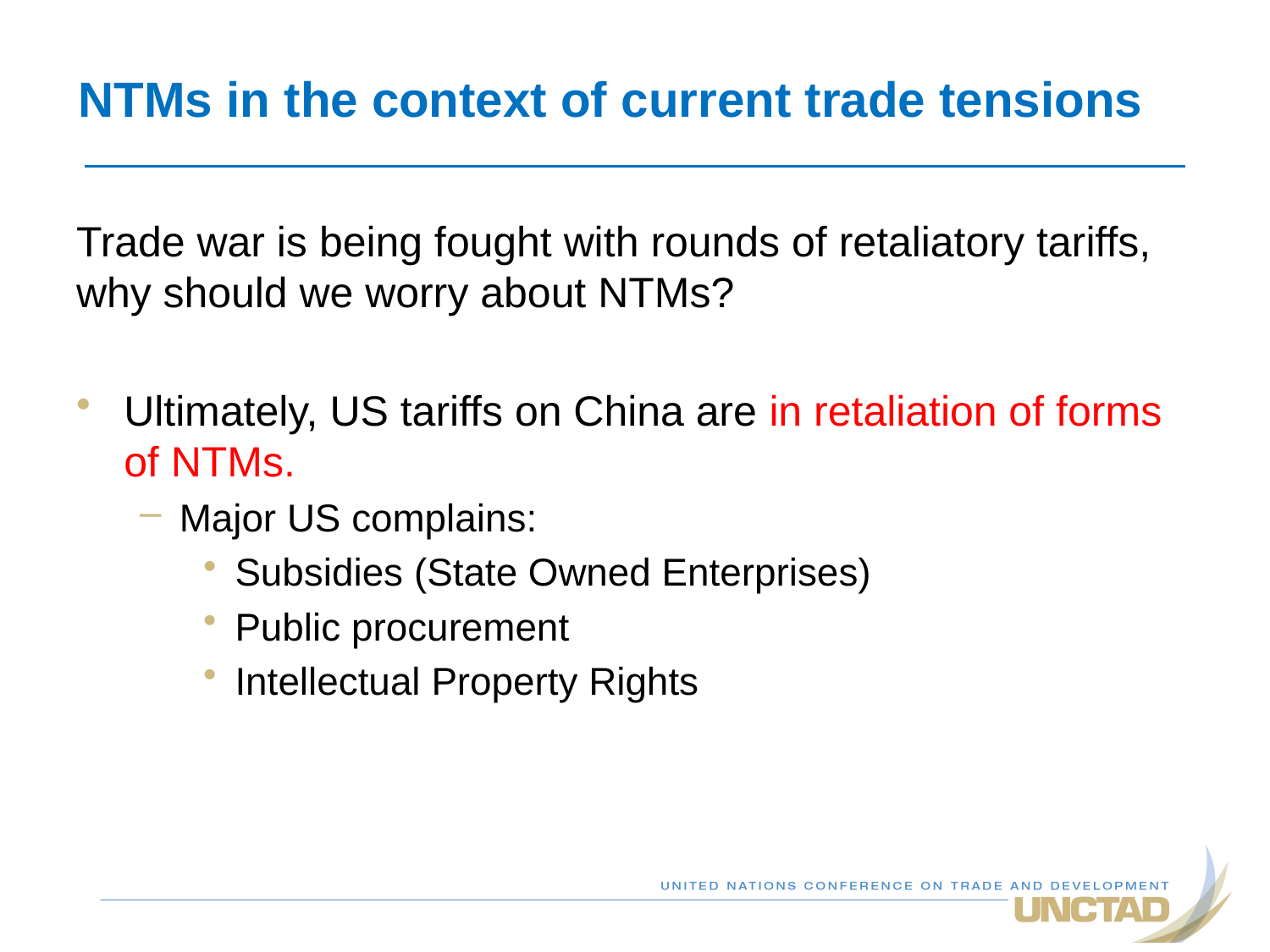

# NTMs in the context of current trade tensions
Trade war is being fought with rounds of retaliatory tariffs, why should we worry about NTMs?

Ultimately, US tariffs on China are in retaliation of forms of NTMs.
Major US complains:
Subsidies (State Owned Enterprises)
Public procurement
Intellectual Property Rights